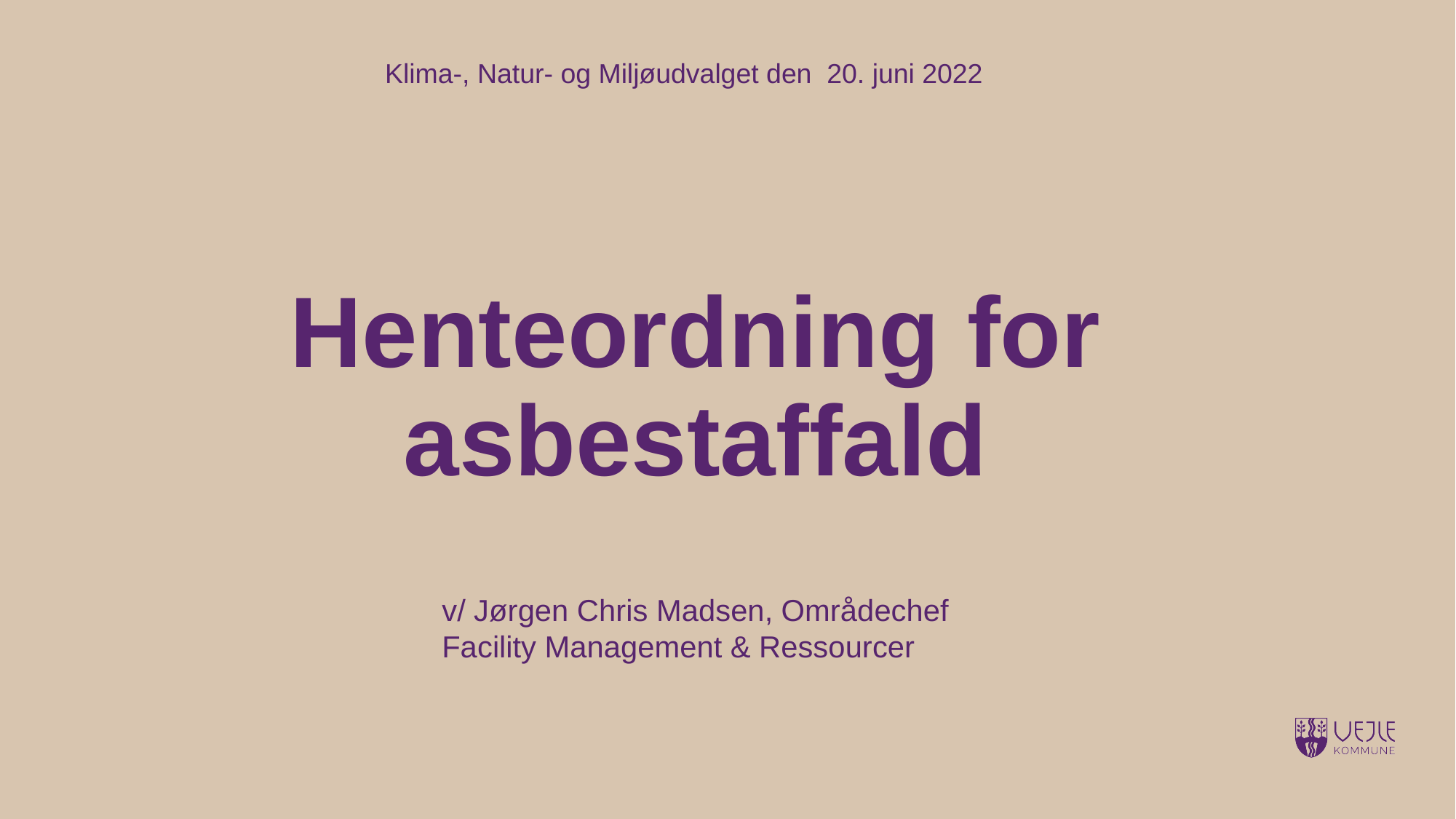

Klima-, Natur- og Miljøudvalget den  20. juni 2022
# Henteordning for asbestaffald
v/ Jørgen Chris Madsen, Områdechef
Facility Management & Ressourcer